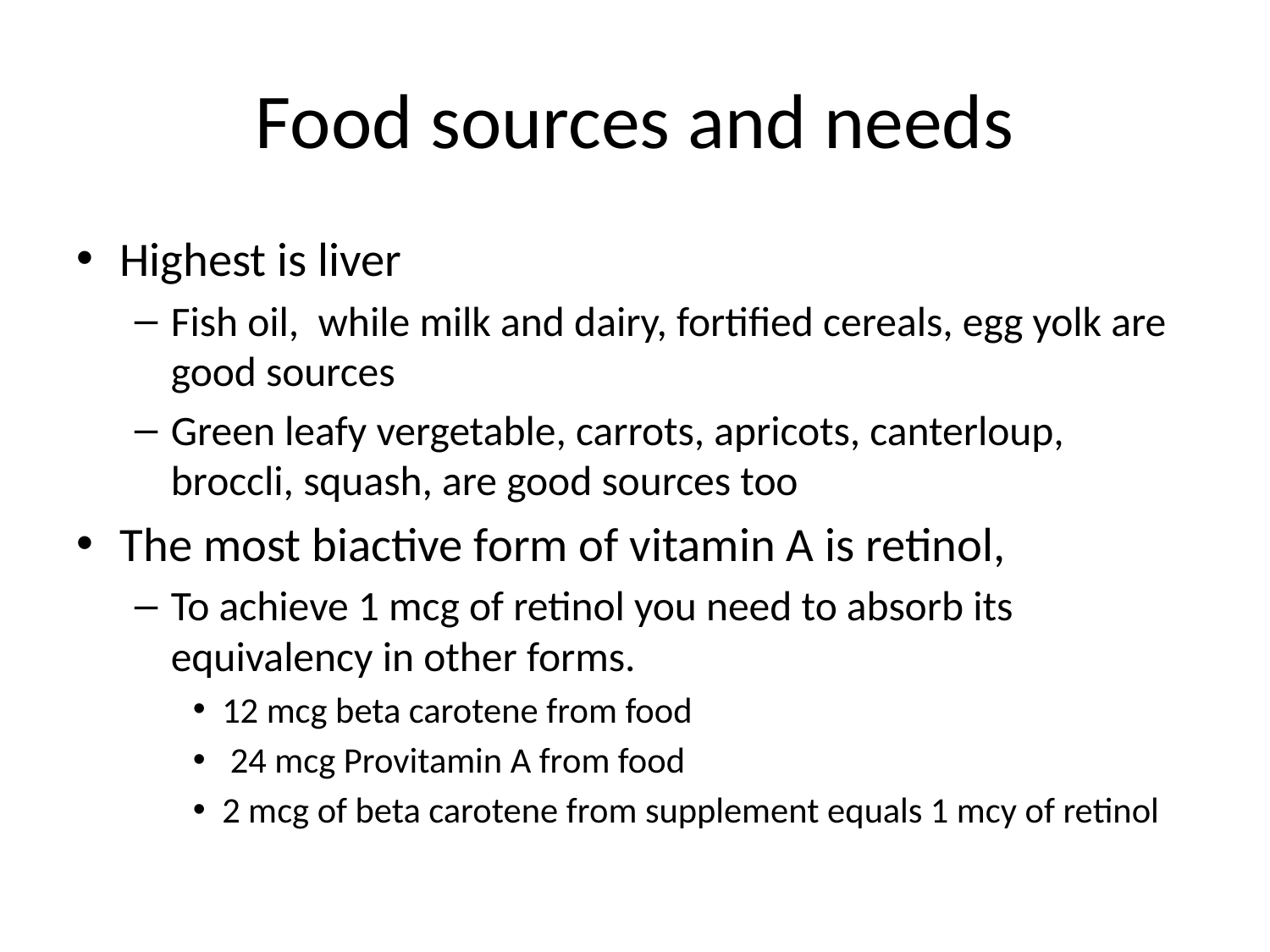

# Food sources and needs
Highest is liver
Fish oil,  while milk and dairy, fortified cereals, egg yolk are good sources
Green leafy vergetable, carrots, apricots, canterloup, broccli, squash, are good sources too
The most biactive form of vitamin A is retinol,
To achieve 1 mcg of retinol you need to absorb its equivalency in other forms.
12 mcg beta carotene from food
 24 mcg Provitamin A from food
2 mcg of beta carotene from supplement equals 1 mcy of retinol